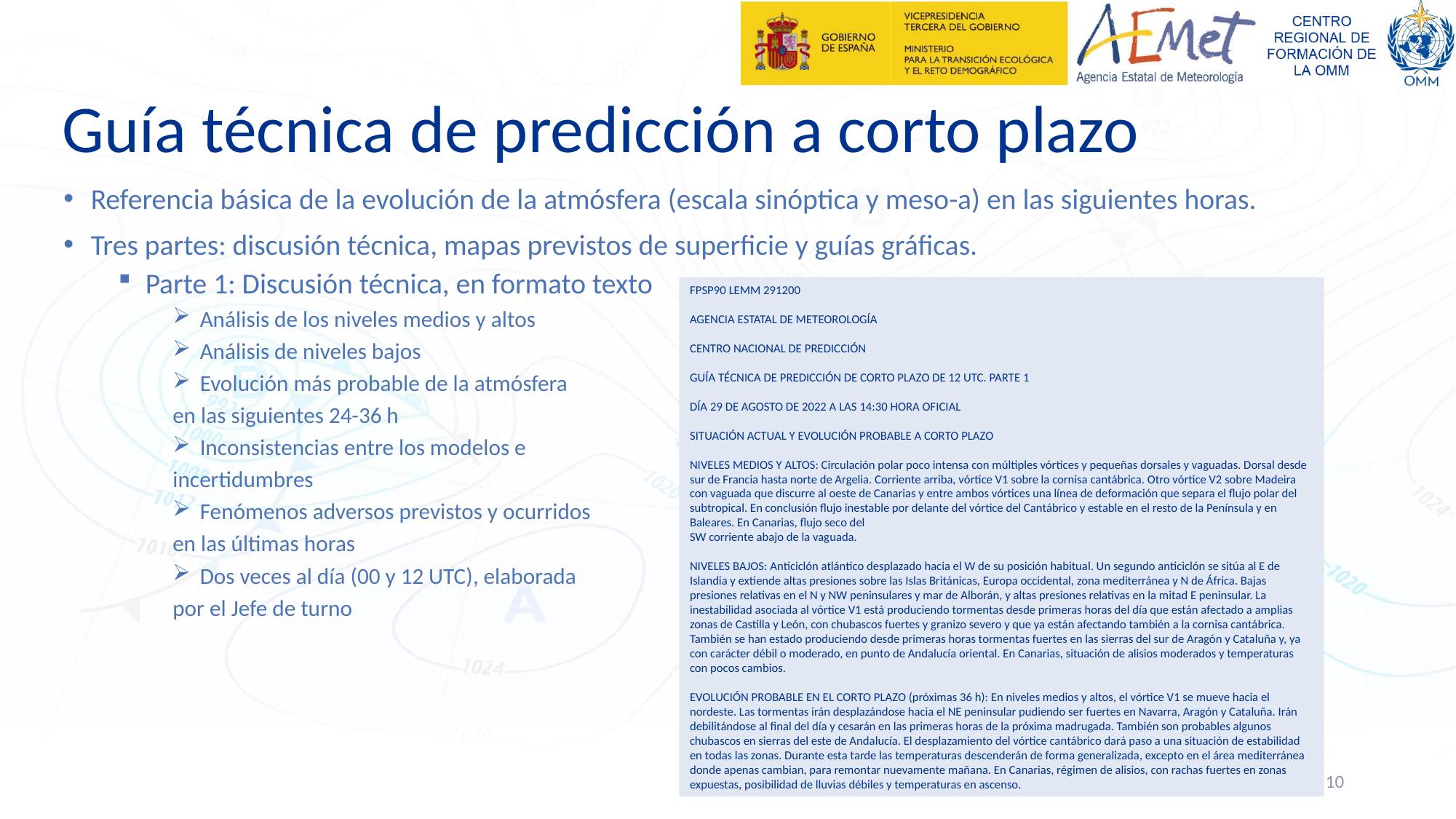

# Guía técnica de predicción a corto plazo
Referencia básica de la evolución de la atmósfera (escala sinóptica y meso-a) en las siguientes horas.
Tres partes: discusión técnica, mapas previstos de superficie y guías gráficas.
Parte 1: Discusión técnica, en formato texto
Análisis de los niveles medios y altos
Análisis de niveles bajos
Evolución más probable de la atmósfera
en las siguientes 24-36 h
Inconsistencias entre los modelos e
incertidumbres
Fenómenos adversos previstos y ocurridos
en las últimas horas
Dos veces al día (00 y 12 UTC), elaborada
por el Jefe de turno

FPSP90 LEMM 291200

AGENCIA ESTATAL DE METEOROLOGÍA

CENTRO NACIONAL DE PREDICCIÓN

GUÍA TÉCNICA DE PREDICCIÓN DE CORTO PLAZO DE 12 UTC. PARTE 1

DÍA 29 DE AGOSTO DE 2022 A LAS 14:30 HORA OFICIAL

SITUACIÓN ACTUAL Y EVOLUCIÓN PROBABLE A CORTO PLAZO

NIVELES MEDIOS Y ALTOS: Circulación polar poco intensa con múltiples vórtices y pequeñas dorsales y vaguadas. Dorsal desde sur de Francia hasta norte de Argelia. Corriente arriba, vórtice V1 sobre la cornisa cantábrica. Otro vórtice V2 sobre Madeira con vaguada que discurre al oeste de Canarias y entre ambos vórtices una línea de deformación que separa el flujo polar del subtropical. En conclusión flujo inestable por delante del vórtice del Cantábrico y estable en el resto de la Península y en Baleares. En Canarias, flujo seco del
SW corriente abajo de la vaguada.

NIVELES BAJOS: Anticiclón atlántico desplazado hacia el W de su posición habitual. Un segundo anticiclón se sitúa al E de Islandia y extiende altas presiones sobre las Islas Británicas, Europa occidental, zona mediterránea y N de África. Bajas presiones relativas en el N y NW peninsulares y mar de Alborán, y altas presiones relativas en la mitad E peninsular. La inestabilidad asociada al vórtice V1 está produciendo tormentas desde primeras horas del día que están afectado a amplias zonas de Castilla y León, con chubascos fuertes y granizo severo y que ya están afectando también a la cornisa cantábrica. También se han estado produciendo desde primeras horas tormentas fuertes en las sierras del sur de Aragón y Cataluña y, ya con carácter débil o moderado, en punto de Andalucía oriental. En Canarias, situación de alisios moderados y temperaturas con pocos cambios.

EVOLUCIÓN PROBABLE EN EL CORTO PLAZO (próximas 36 h): En niveles medios y altos, el vórtice V1 se mueve hacia el nordeste. Las tormentas irán desplazándose hacia el NE peninsular pudiendo ser fuertes en Navarra, Aragón y Cataluña. Irán debilitándose al final del día y cesarán en las primeras horas de la próxima madrugada. También son probables algunos chubascos en sierras del este de Andalucía. El desplazamiento del vórtice cantábrico dará paso a una situación de estabilidad en todas las zonas. Durante esta tarde las temperaturas descenderán de forma generalizada, excepto en el área mediterránea donde apenas cambian, para remontar nuevamente mañana. En Canarias, régimen de alisios, con rachas fuertes en zonas
expuestas, posibilidad de lluvias débiles y temperaturas en ascenso.
10